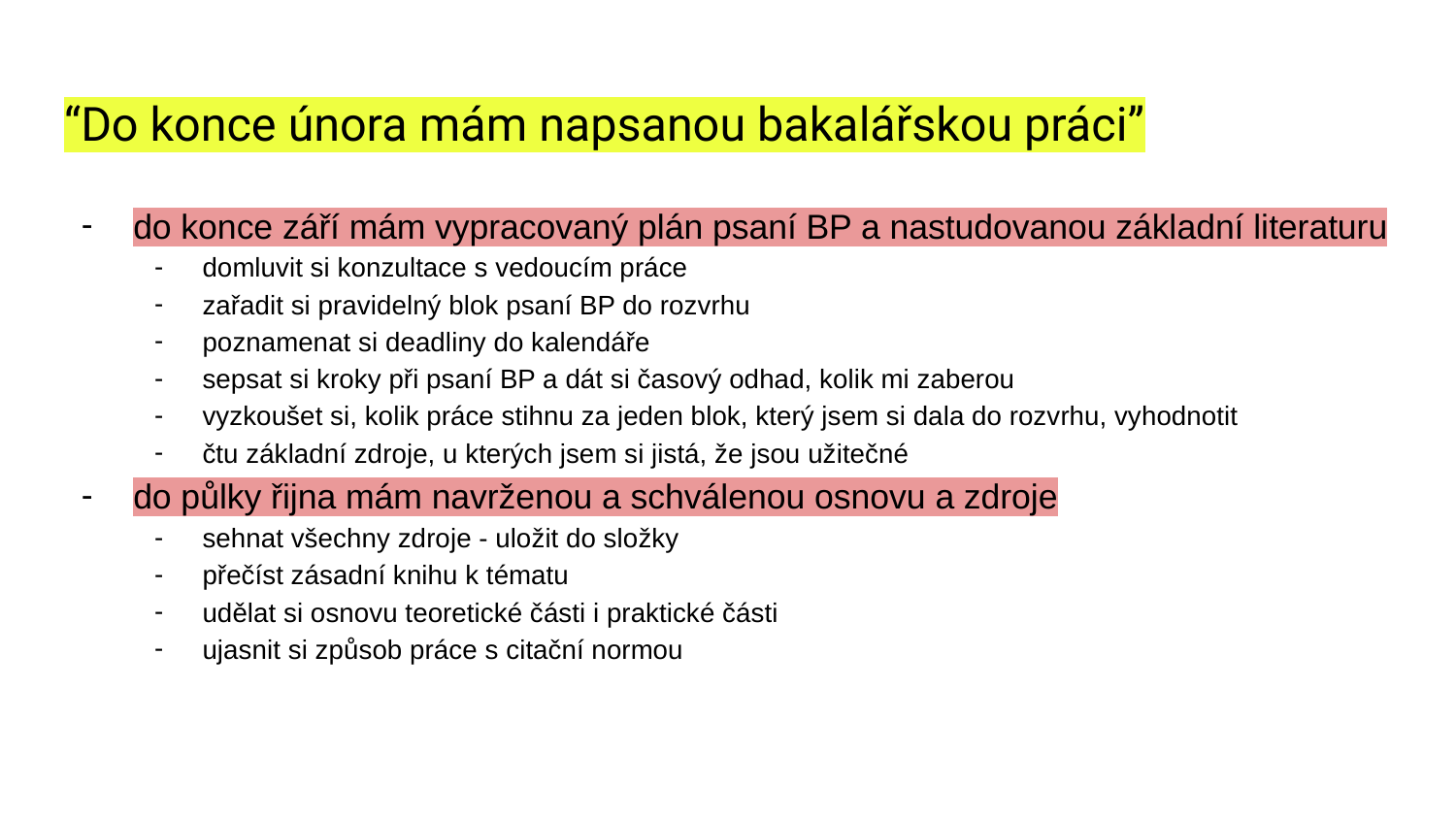

# “Do konce února mám napsanou bakalářskou práci”

do konce září mám vypracovaný plán psaní BP a nastudovanou základní literaturu
domluvit si konzultace s vedoucím práce
zařadit si pravidelný blok psaní BP do rozvrhu
poznamenat si deadliny do kalendáře
sepsat si kroky při psaní BP a dát si časový odhad, kolik mi zaberou
vyzkoušet si, kolik práce stihnu za jeden blok, který jsem si dala do rozvrhu, vyhodnotit
čtu základní zdroje, u kterých jsem si jistá, že jsou užitečné
do půlky řijna mám navrženou a schválenou osnovu a zdroje
sehnat všechny zdroje - uložit do složky
přečíst zásadní knihu k tématu
udělat si osnovu teoretické části i praktické části
ujasnit si způsob práce s citační normou